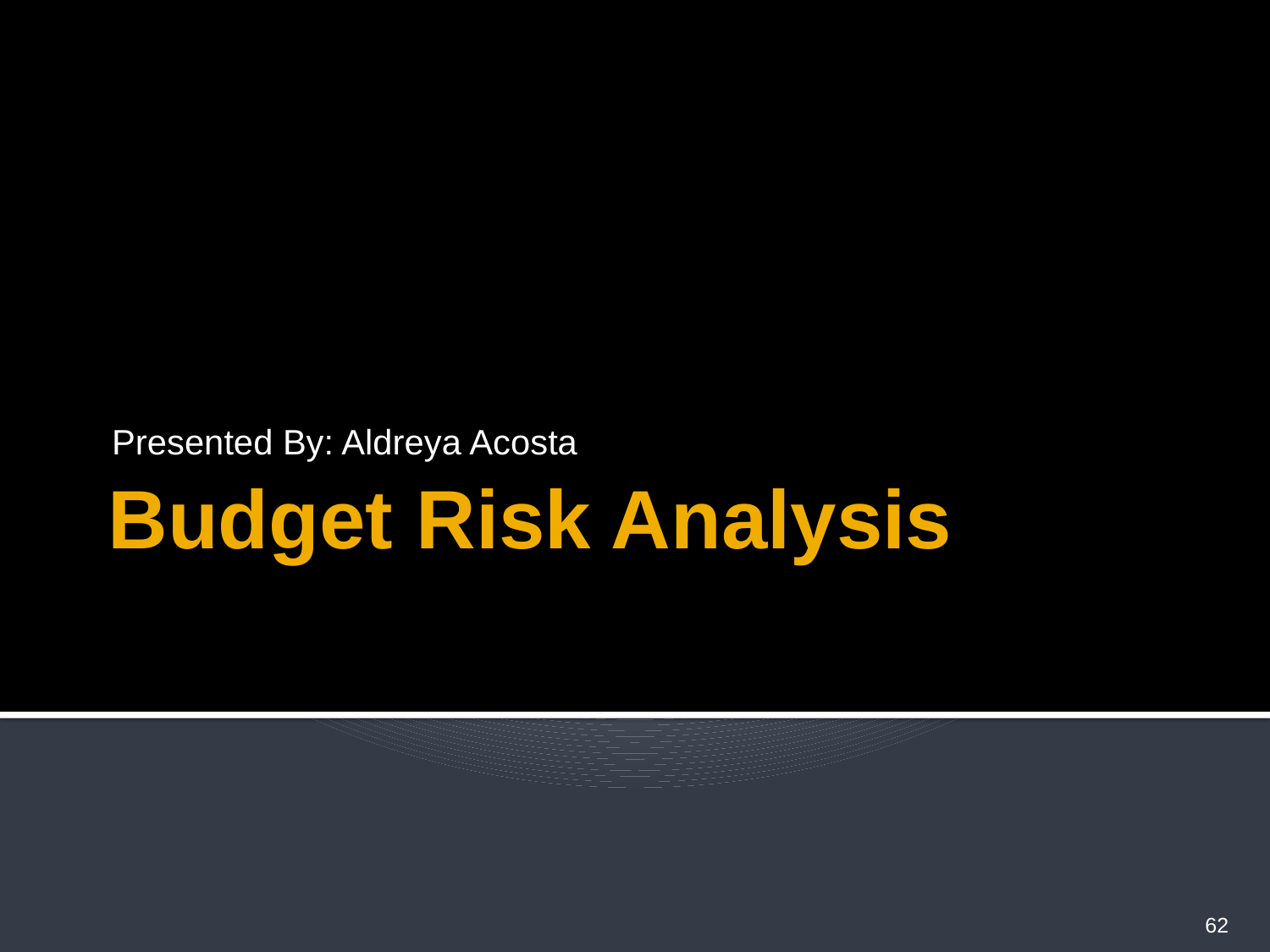

Presented By: Aldreya Acosta
# Budget Risk Analysis
62